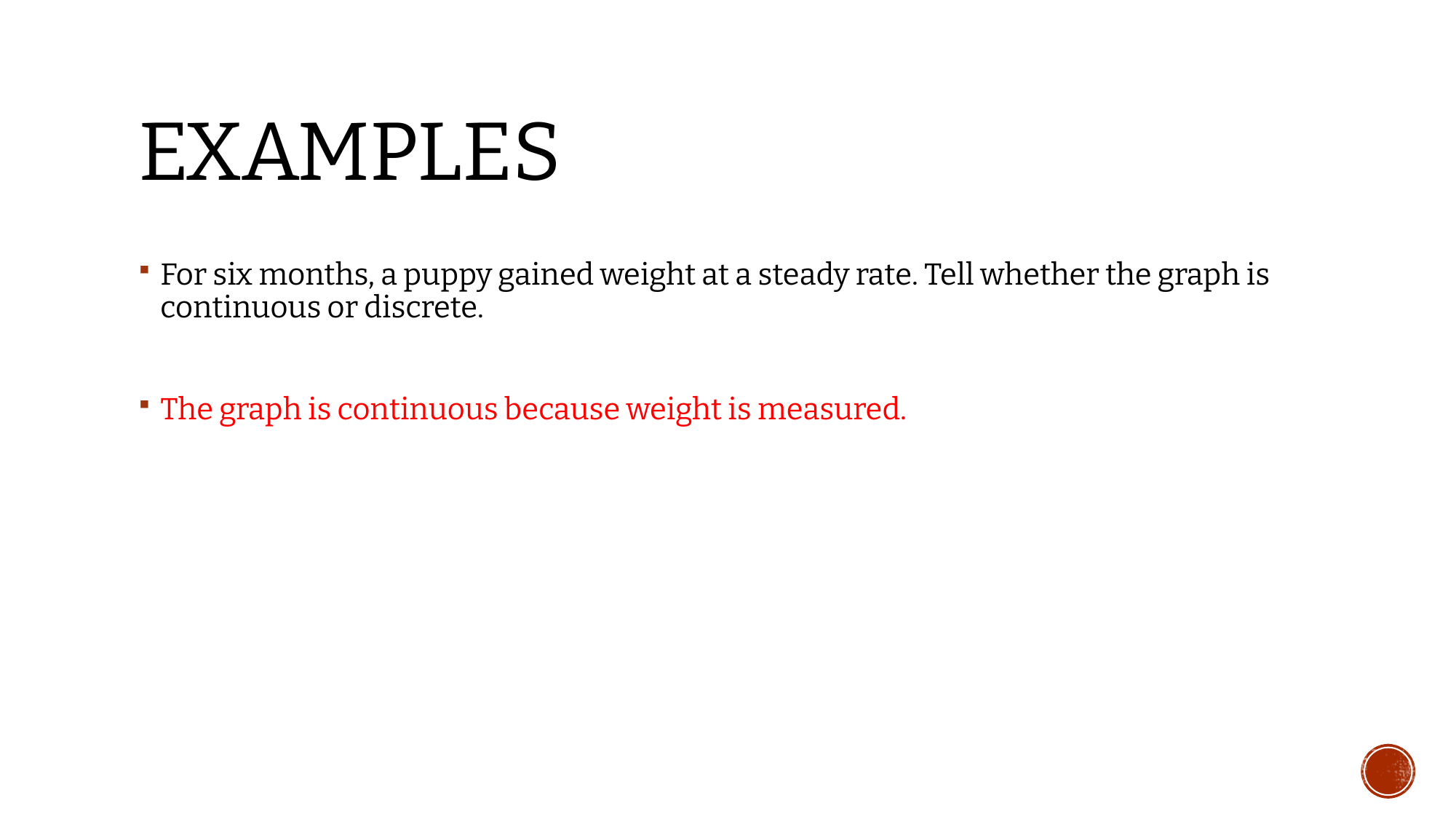

# Examples
For six months, a puppy gained weight at a steady rate. Tell whether the graph is continuous or discrete.

The graph is continuous because weight is measured.